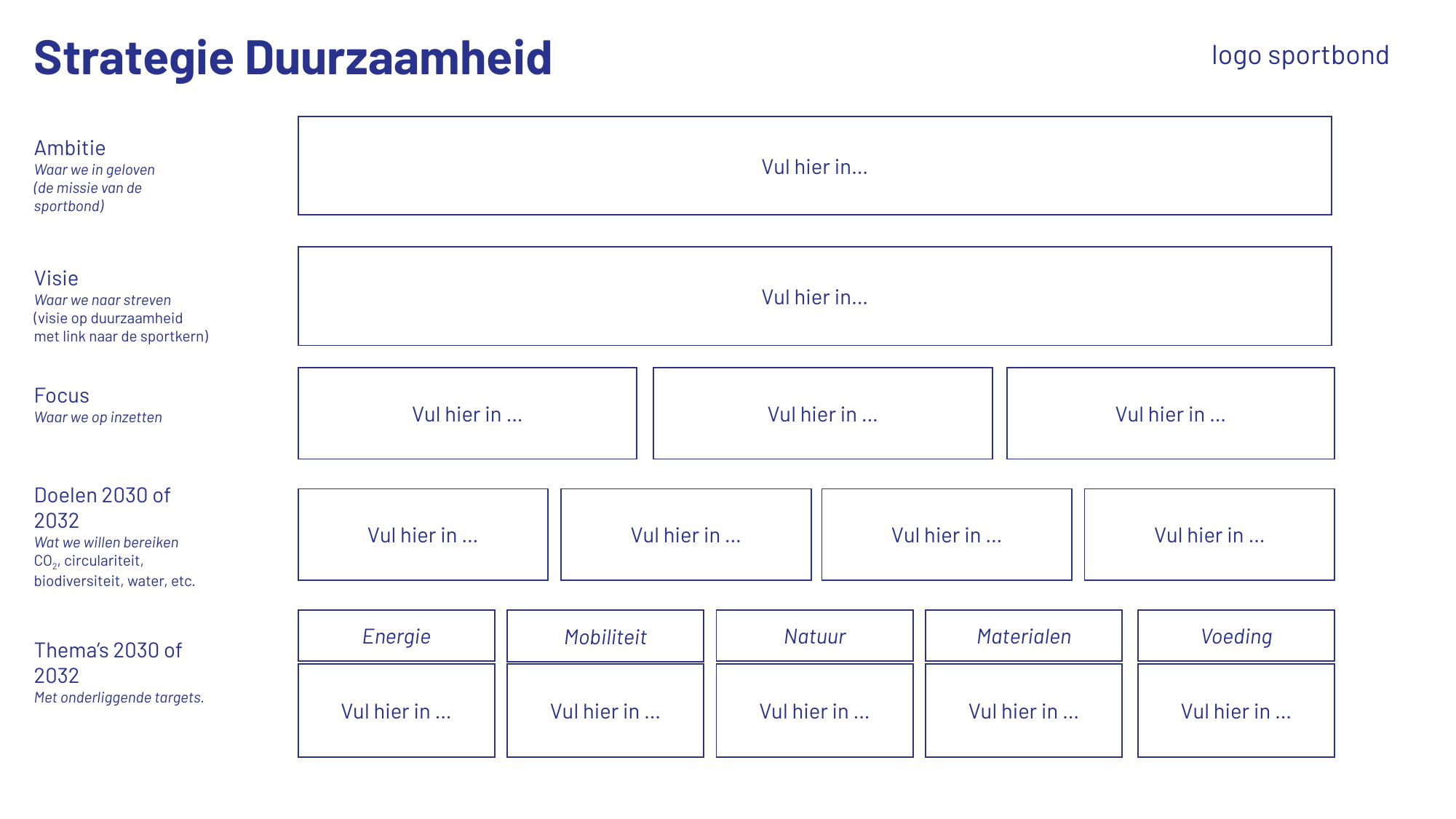

Strategie Duurzaamheid
logo sportbond
| Vul hier in… |
| --- |
Ambitie
Waar we in geloven
(de missie van de sportbond)
| Vul hier in… |
| --- |
Visie
Waar we naar streven
(visie op duurzaamheid met link naar de sportkern)
| Vul hier in … |
| --- |
| Vul hier in … |
| --- |
| Vul hier in … |
| --- |
Focus
Waar we op inzetten
Doelen 2030 of 2032
Wat we willen bereiken
CO2, circulariteit, biodiversiteit, water, etc.
| Vul hier in … |
| --- |
| Vul hier in … |
| --- |
| Vul hier in … |
| --- |
| Vul hier in … |
| --- |
| Energie |
| --- |
| Natuur |
| --- |
| Materialen |
| --- |
| Voeding |
| --- |
| Mobiliteit |
| --- |
Thema’s 2030 of 2032
Met onderliggende targets.
| Vul hier in … |
| --- |
| Vul hier in … |
| --- |
| Vul hier in … |
| --- |
| Vul hier in … |
| --- |
| Vul hier in … |
| --- |